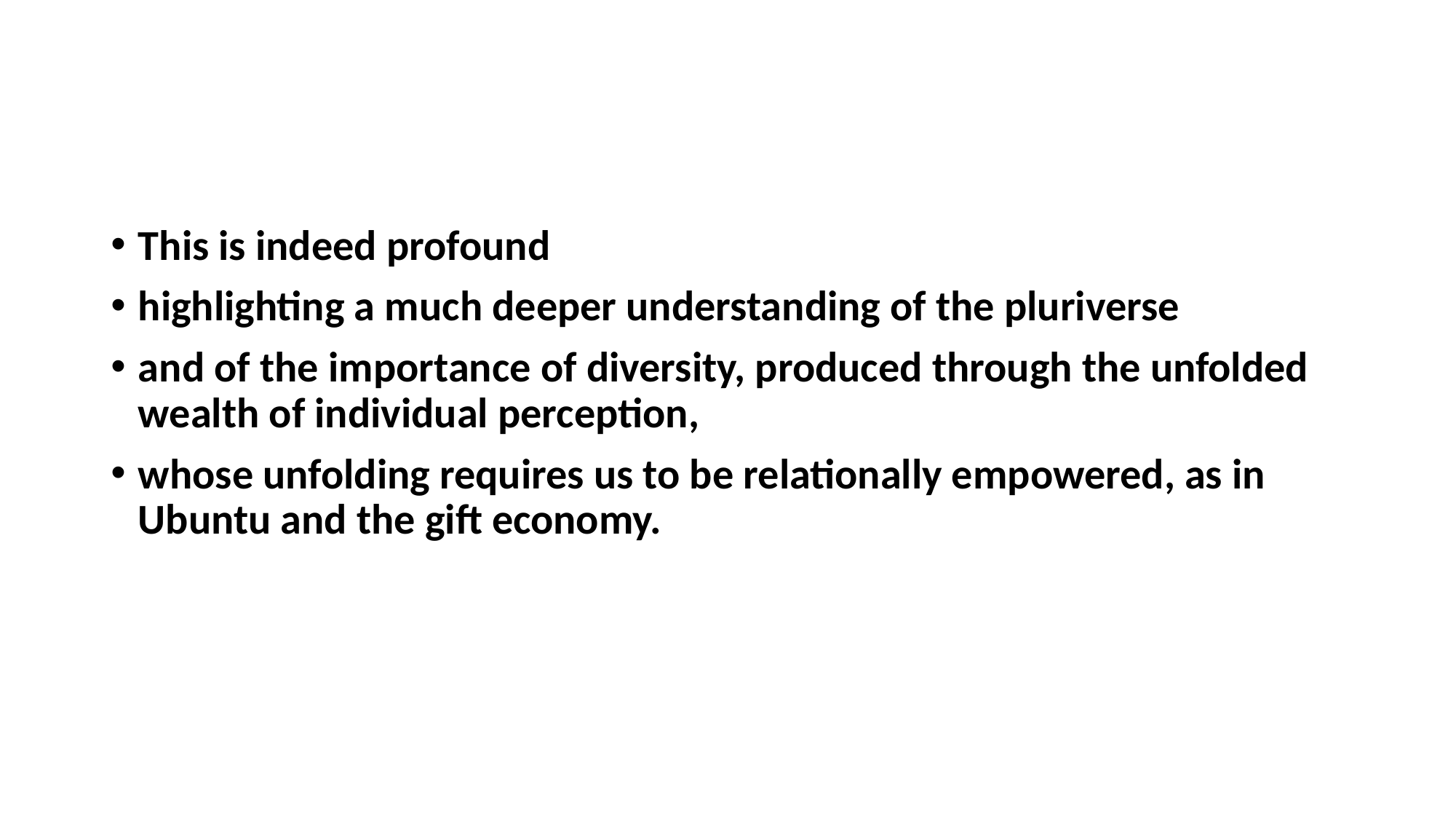

#
This is indeed profound
highlighting a much deeper understanding of the pluriverse
and of the importance of diversity, produced through the unfolded wealth of individual perception,
whose unfolding requires us to be relationally empowered, as in Ubuntu and the gift economy.